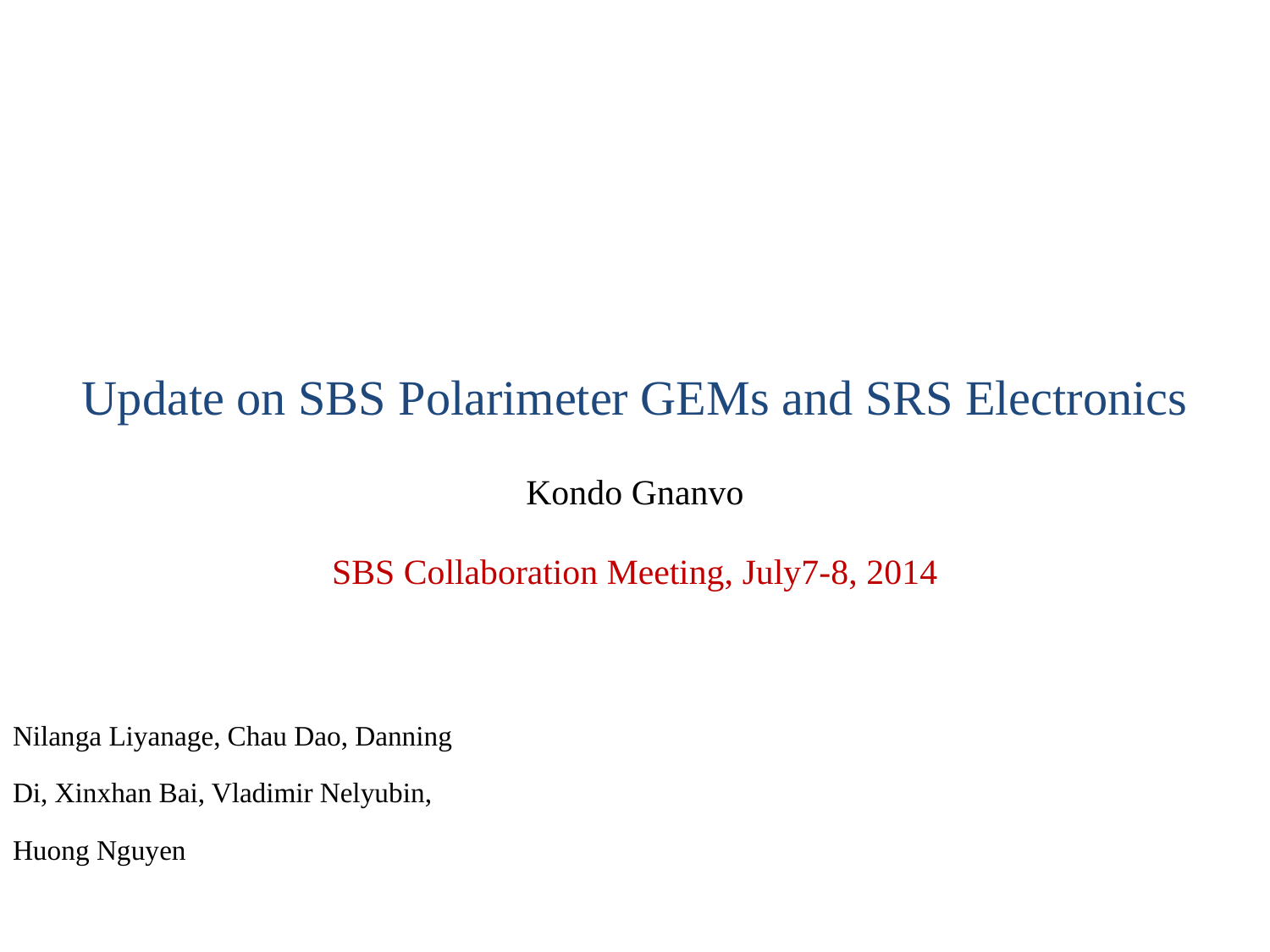

# Update on SBS Polarimeter GEMs and SRS Electronics
Kondo Gnanvo
SBS Collaboration Meeting, July7-8, 2014

Nilanga Liyanage, Chau Dao, Danning Di, Xinxhan Bai, Vladimir Nelyubin, Huong Nguyen